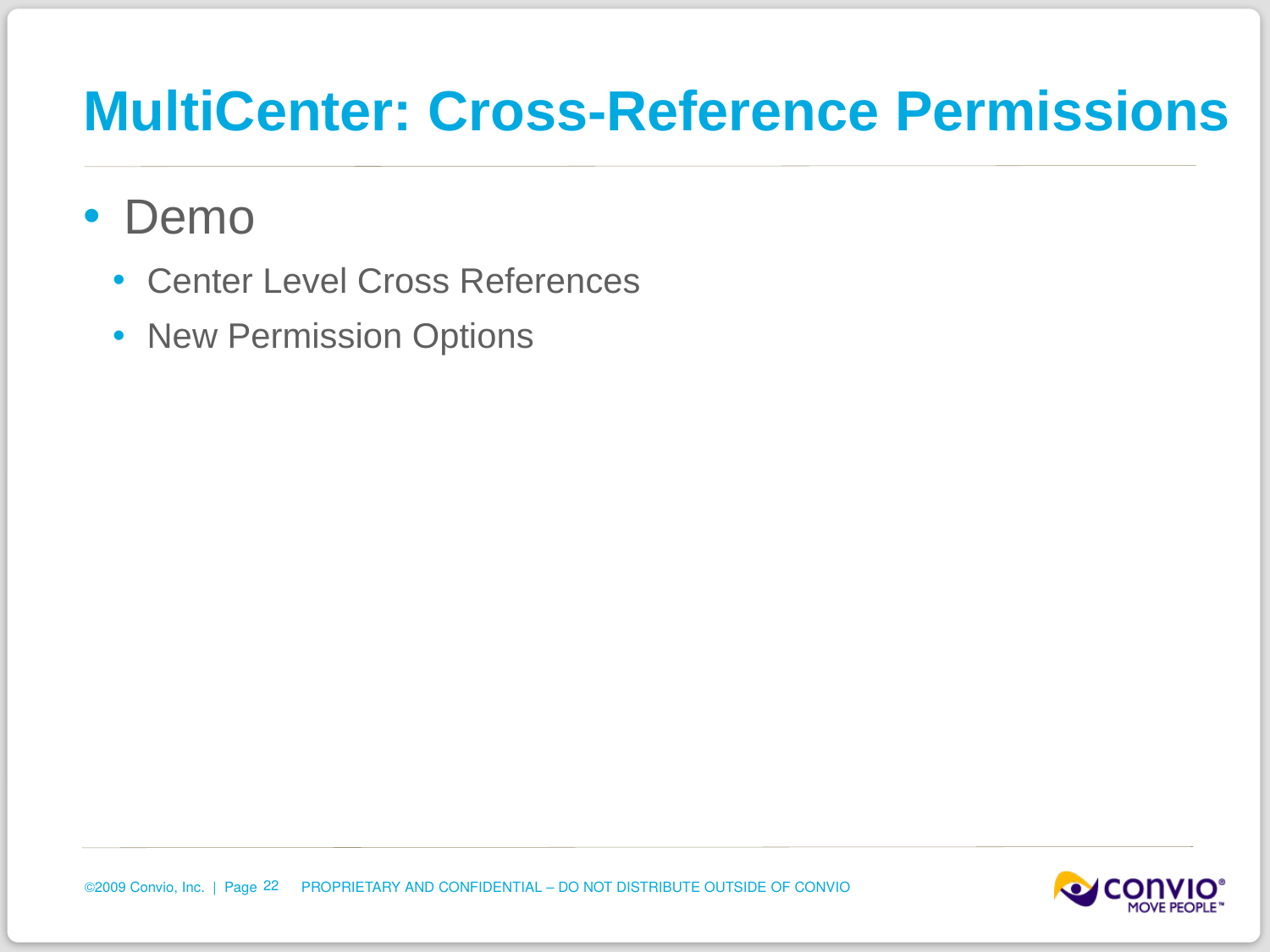

# MultiCenter: Cross-Reference Permissions
Demo
Center Level Cross References
New Permission Options